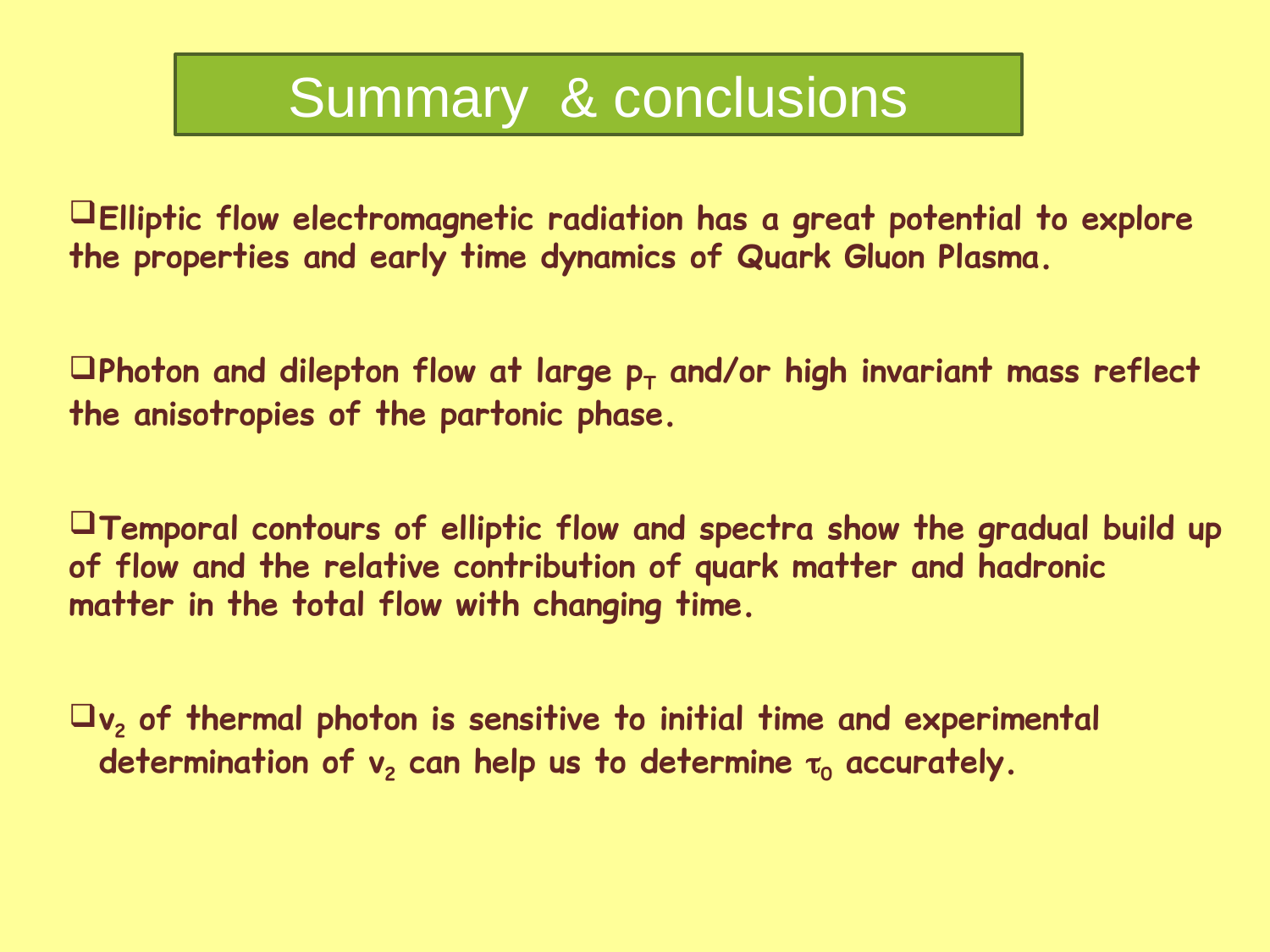

Summary  & conclusions
Elliptic flow electromagnetic radiation has a great potential to explore
the properties and early time dynamics of Quark Gluon Plasma.

Photon and dilepton flow at large pT and/or high invariant mass reflect
the anisotropies of the partonic phase.

Temporal contours of elliptic flow and spectra show the gradual build up
of flow and the relative contribution of quark matter and hadronic matter in the total flow with changing time.

v2 of thermal photon is sensitive to initial time and experimental determination of v2 can help us to determine τ0 accurately.